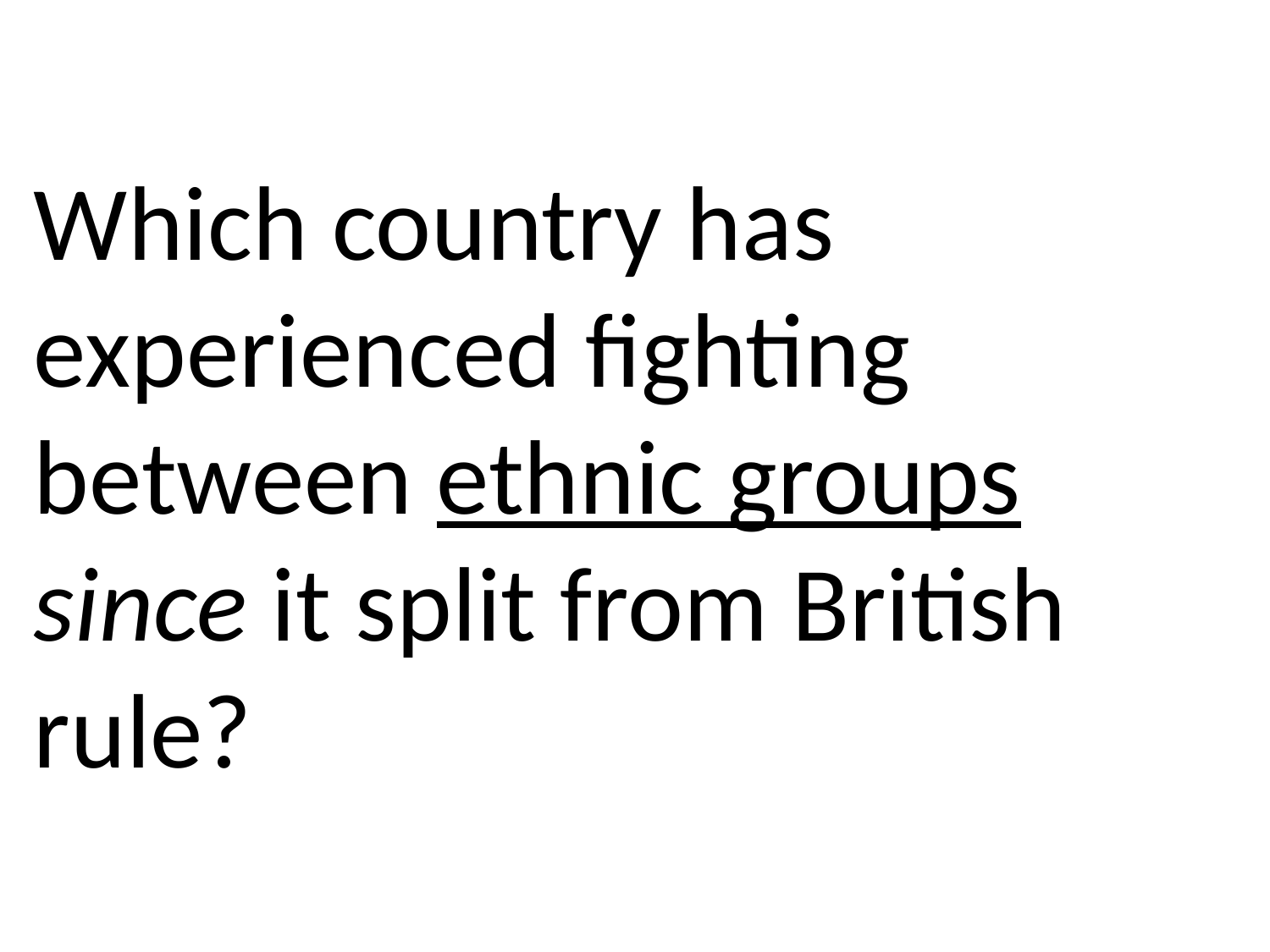

Which country has experienced fighting between ethnic groups since it split from British rule?